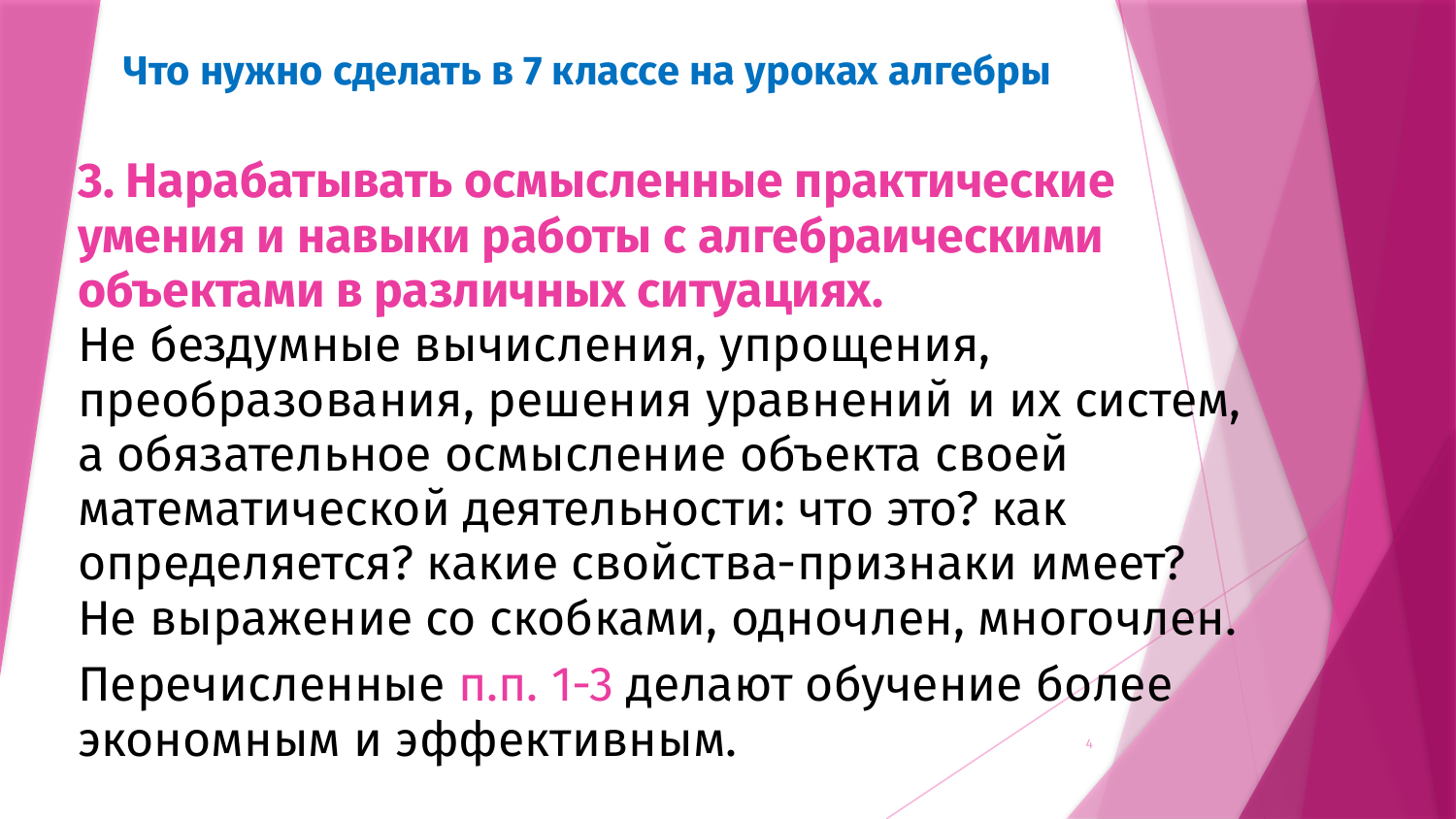

# Что нужно сделать в 7 классе на уроках алгебры
3. Нарабатывать осмысленные практические умения и навыки работы с алгебраическими объектами в различных ситуациях.
Не бездумные вычисления, упрощения, преобразования, решения уравнений и их систем,
а обязательное осмысление объекта своей математической деятельности: что это? как определяется? какие свойства-признаки имеет?
Не выражение со скобками, одночлен, многочлен.
Перечисленные п.п. 1-3 делают обучение более экономным и эффективным.
4